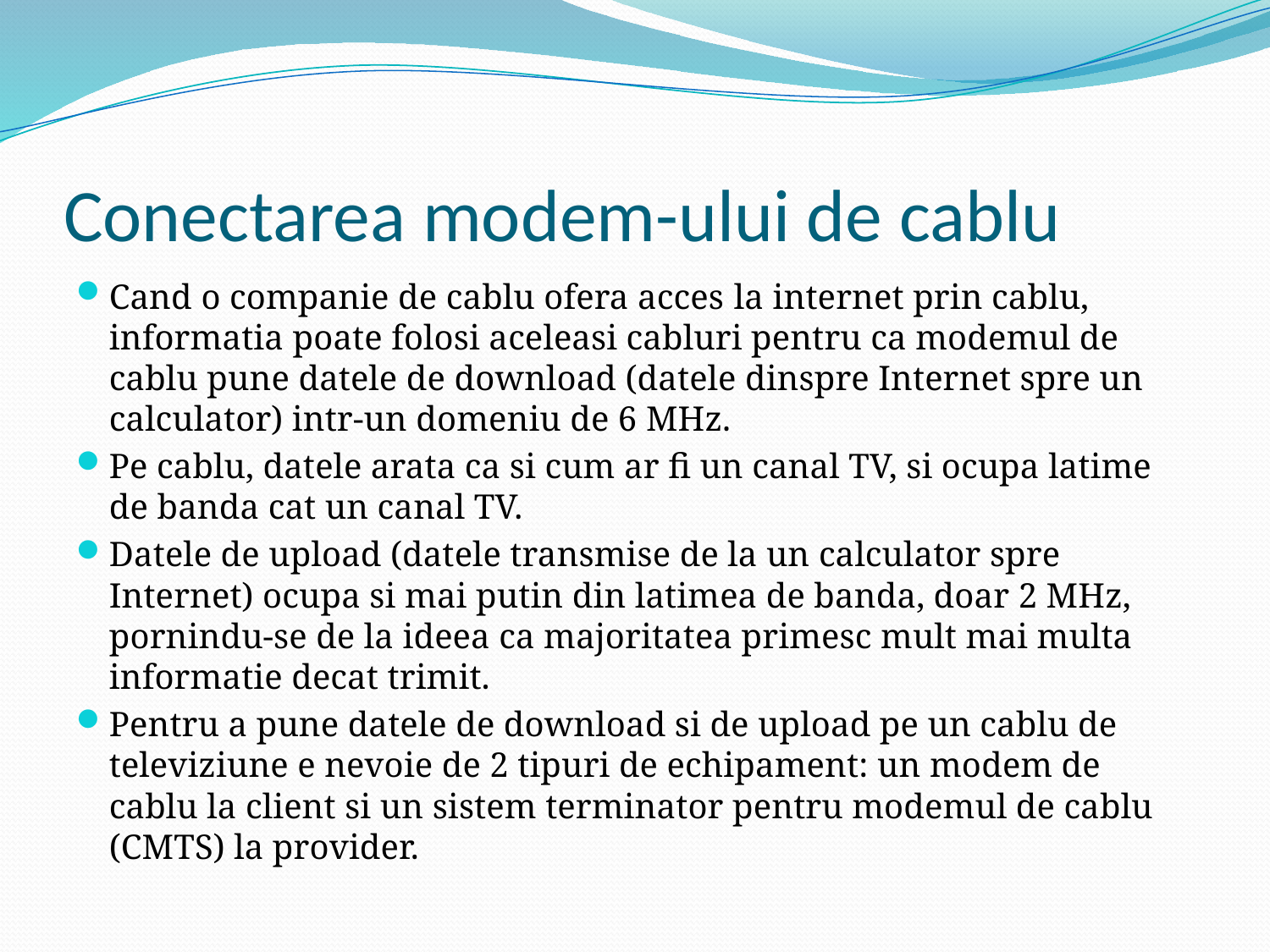

# Conectarea modem-ului de cablu
Cand o companie de cablu ofera acces la internet prin cablu, informatia poate folosi aceleasi cabluri pentru ca modemul de cablu pune datele de download (datele dinspre Internet spre un calculator) intr-un domeniu de 6 MHz.
Pe cablu, datele arata ca si cum ar fi un canal TV, si ocupa latime de banda cat un canal TV.
Datele de upload (datele transmise de la un calculator spre Internet) ocupa si mai putin din latimea de banda, doar 2 MHz, pornindu-se de la ideea ca majoritatea primesc mult mai multa informatie decat trimit.
Pentru a pune datele de download si de upload pe un cablu de televiziune e nevoie de 2 tipuri de echipament: un modem de cablu la client si un sistem terminator pentru modemul de cablu (CMTS) la provider.